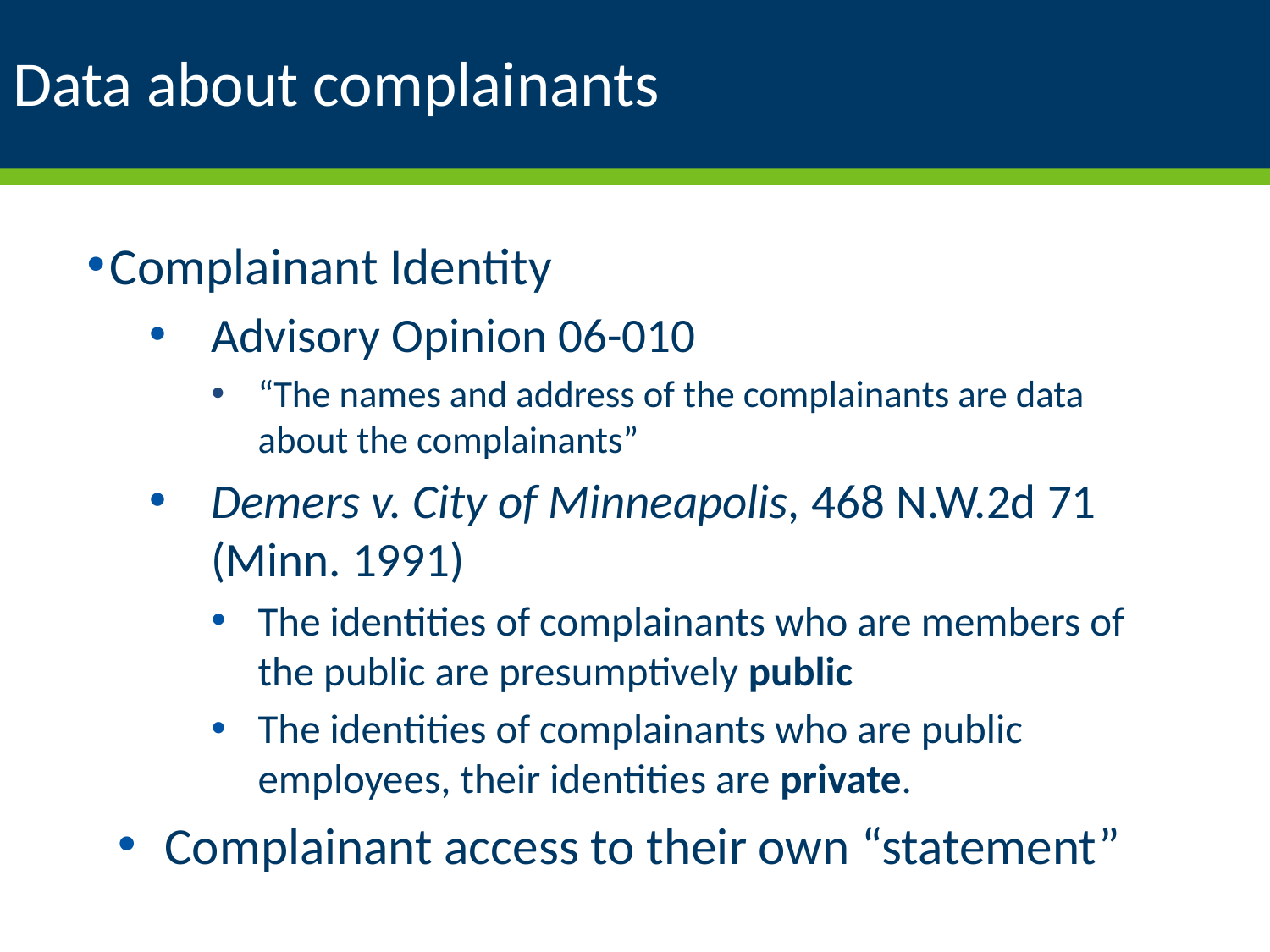

# Data about complainants
Complainant Identity
Advisory Opinion 06-010
“The names and address of the complainants are data about the complainants”
Demers v. City of Minneapolis, 468 N.W.2d 71 (Minn. 1991)
The identities of complainants who are members of the public are presumptively public
The identities of complainants who are public employees, their identities are private.
Complainant access to their own “statement”